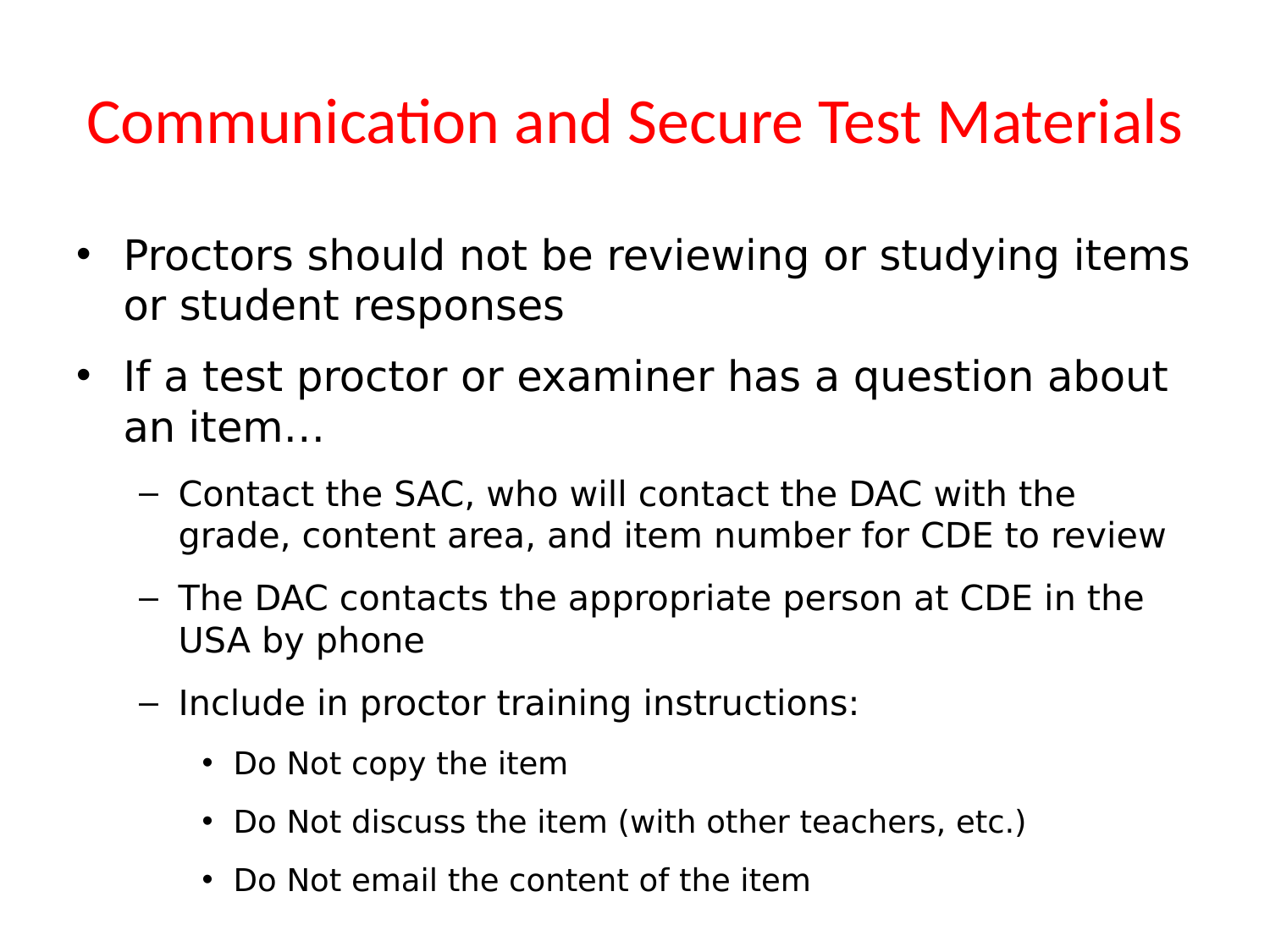

# Communication and Secure Test Materials
Proctors should not be reviewing or studying items or student responses
If a test proctor or examiner has a question about an item…
Contact the SAC, who will contact the DAC with the grade, content area, and item number for CDE to review
The DAC contacts the appropriate person at CDE in the USA by phone
Include in proctor training instructions:
Do Not copy the item
Do Not discuss the item (with other teachers, etc.)
Do Not email the content of the item